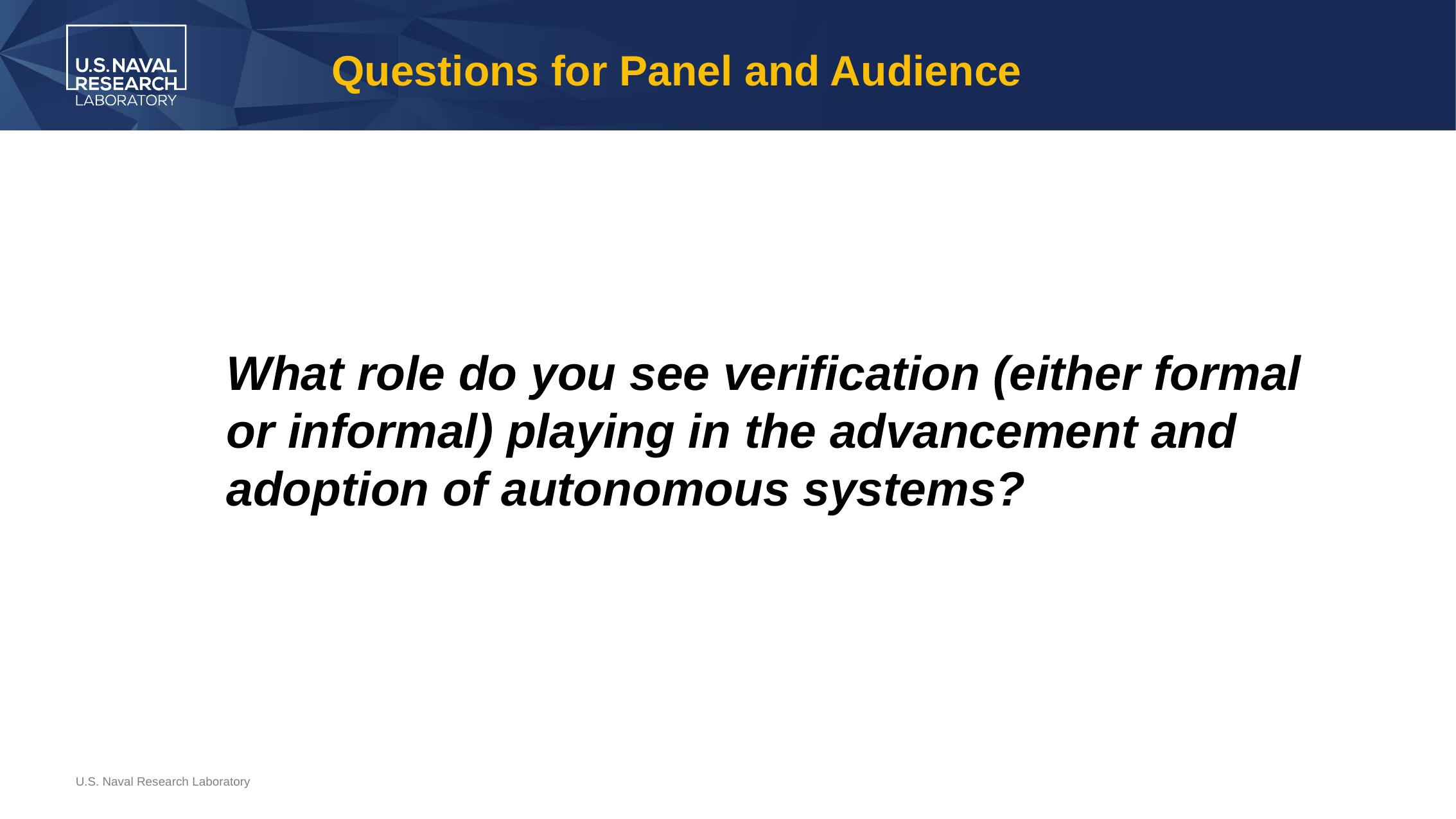

# Questions for Panel and Audience

What role do you see verification (either formal or informal) playing in the advancement and adoption of autonomous systems?
U.S. Naval Research Laboratory